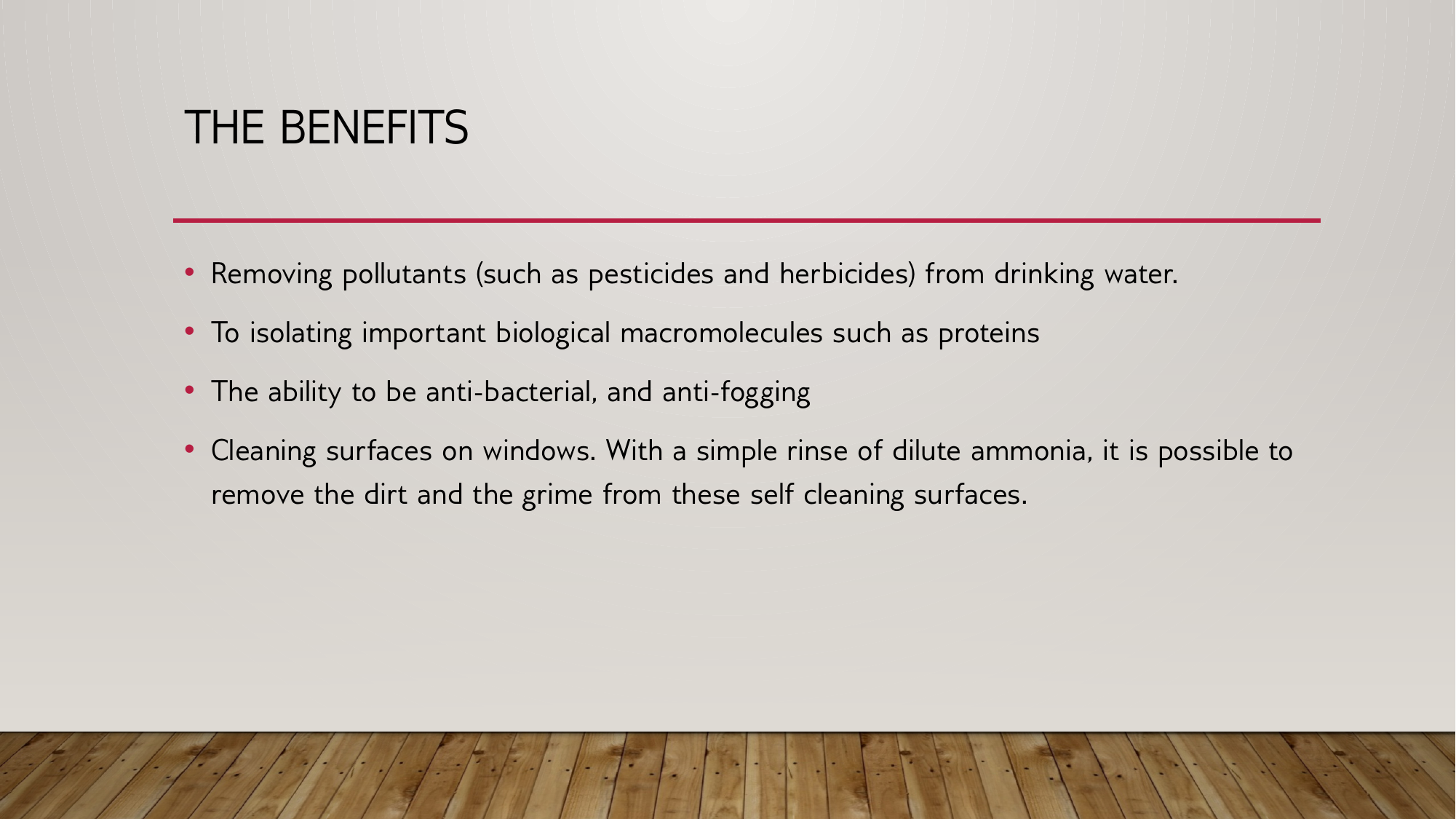

# The benefits
Removing pollutants (such as pesticides and herbicides) from drinking water.
To isolating important biological macromolecules such as proteins
The ability to be anti-bacterial, and anti-fogging
Cleaning surfaces on windows. With a simple rinse of dilute ammonia, it is possible to remove the dirt and the grime from these self cleaning surfaces.